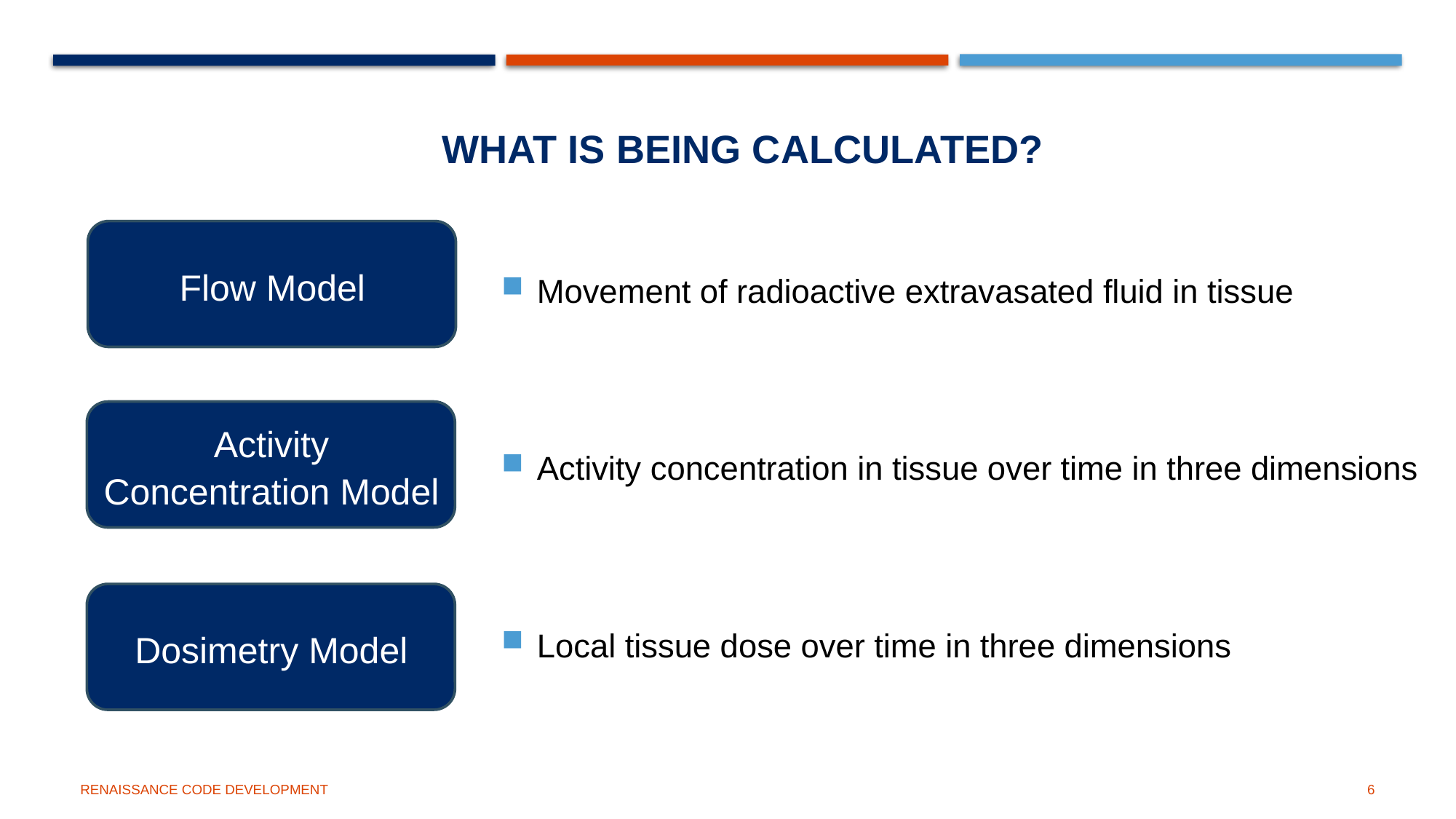

# What IS BEING CALCULATED?

Flow Model
Movement of radioactive extravasated fluid in tissue

Activity concentration in tissue over time in three dimensions

Local tissue dose over time in three dimensions

Activity Concentration Model

Dosimetry Model
Renaissance CoDe development
6